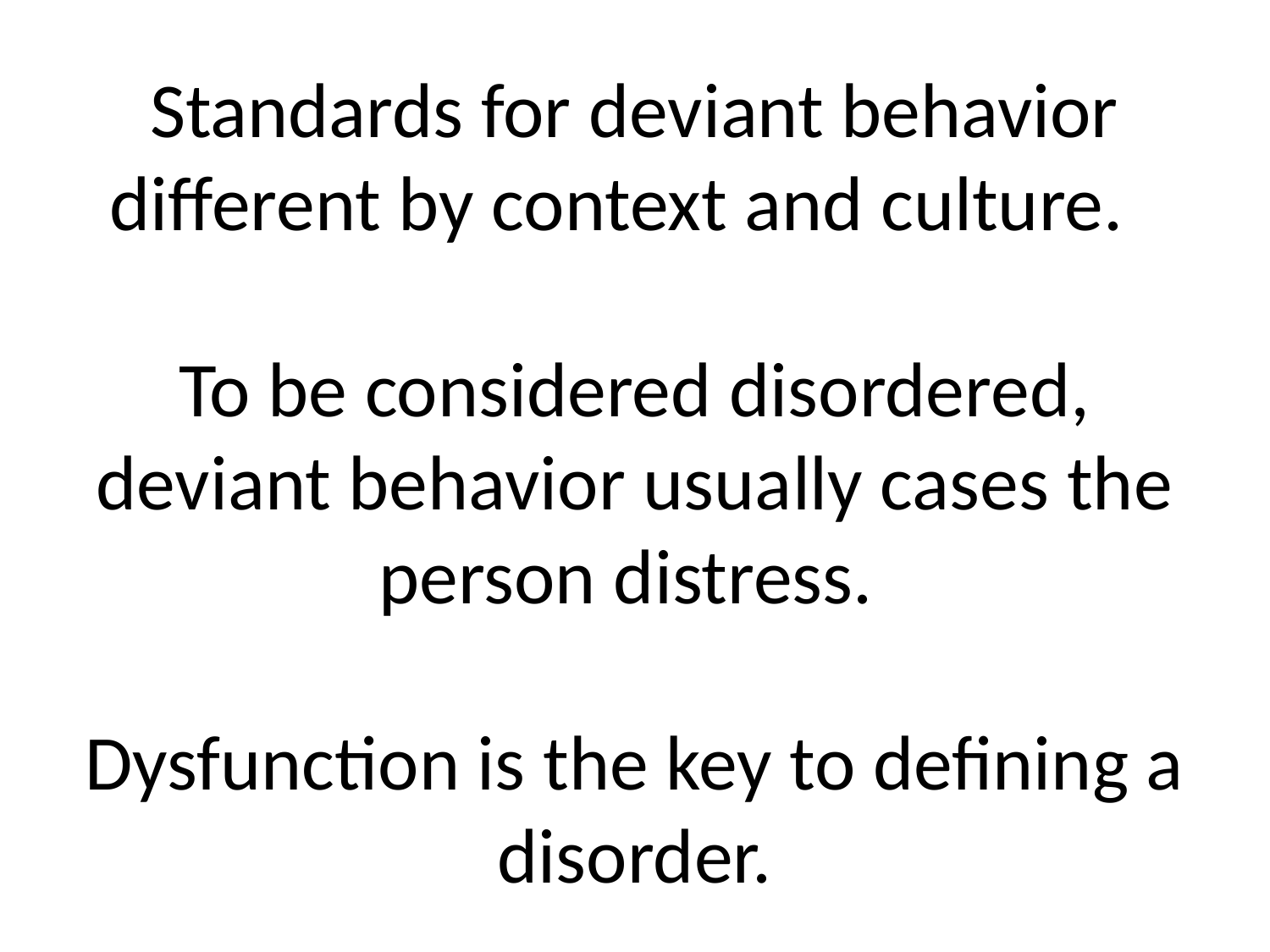

# Standards for deviant behavior different by context and culture. To be considered disordered, deviant behavior usually cases the person distress. Dysfunction is the key to defining a disorder.